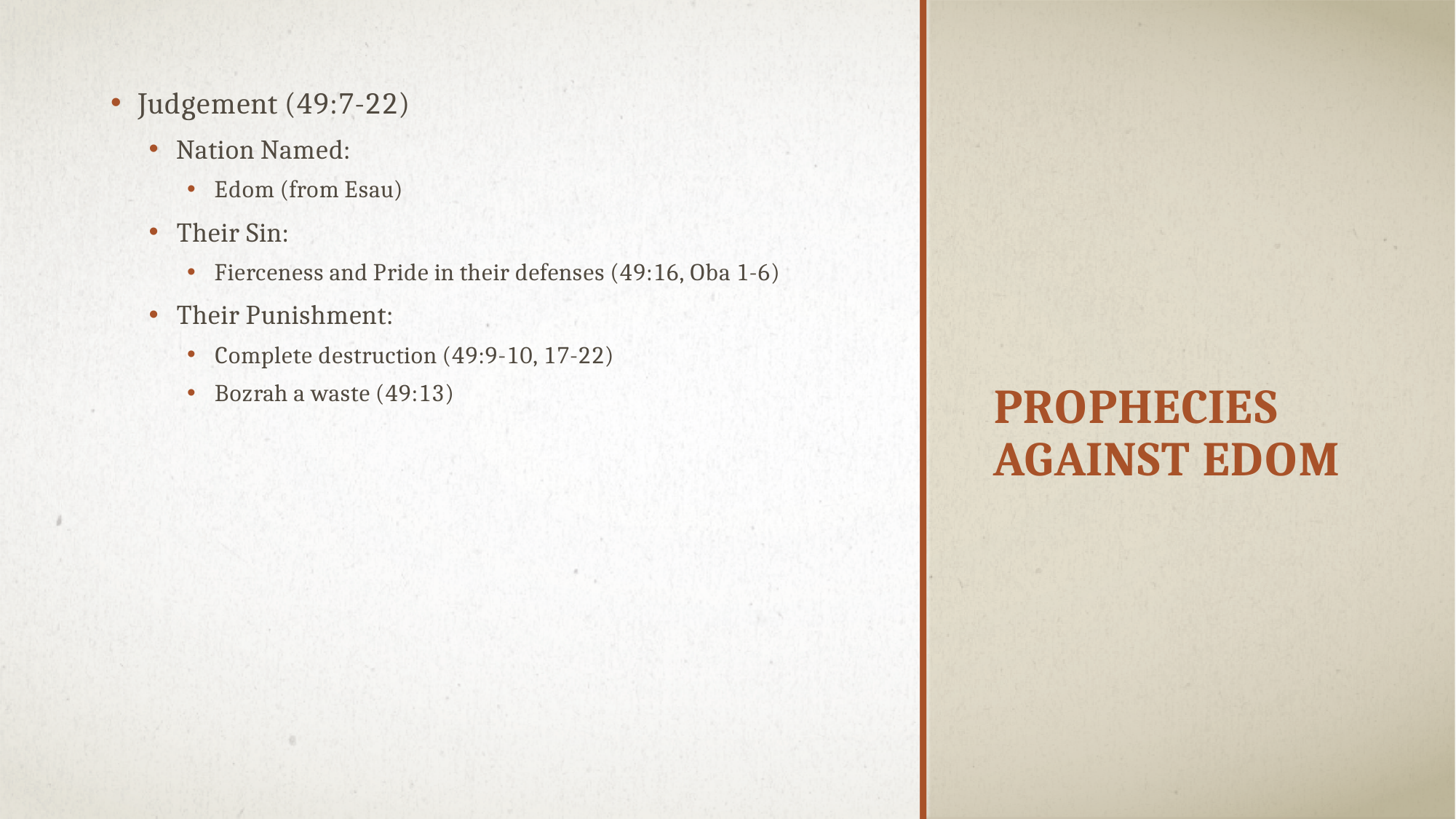

Judgement (49:7-22)
Nation Named:
Edom (from Esau)
Their Sin:
Fierceness and Pride in their defenses (49:16, Oba 1-6)
Their Punishment:
Complete destruction (49:9-10, 17-22)
Bozrah a waste (49:13)
# Prophecies Against Edom